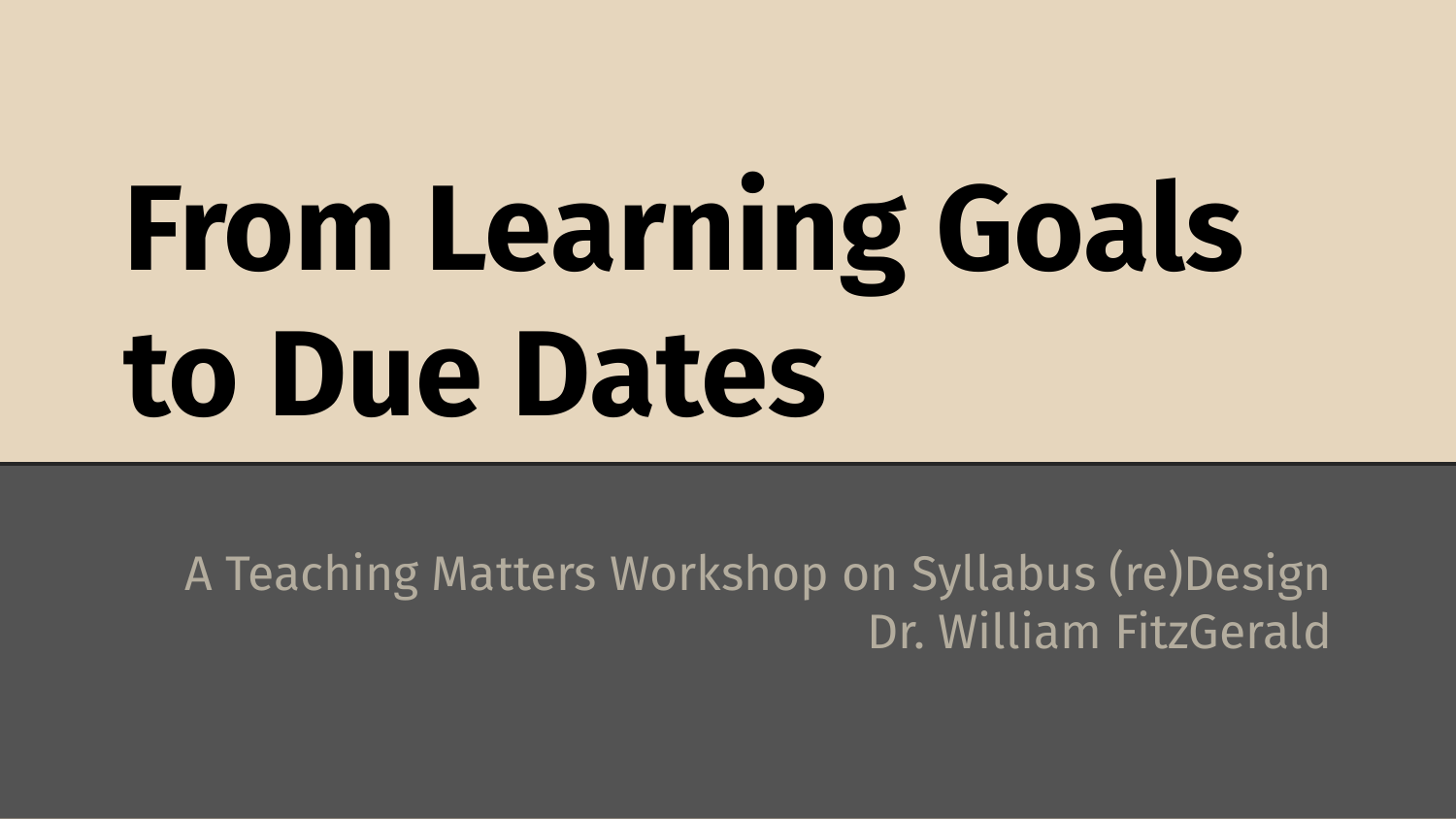

# From Learning Goals to Due Dates
A Teaching Matters Workshop on Syllabus (re)Design
Dr. William FitzGerald